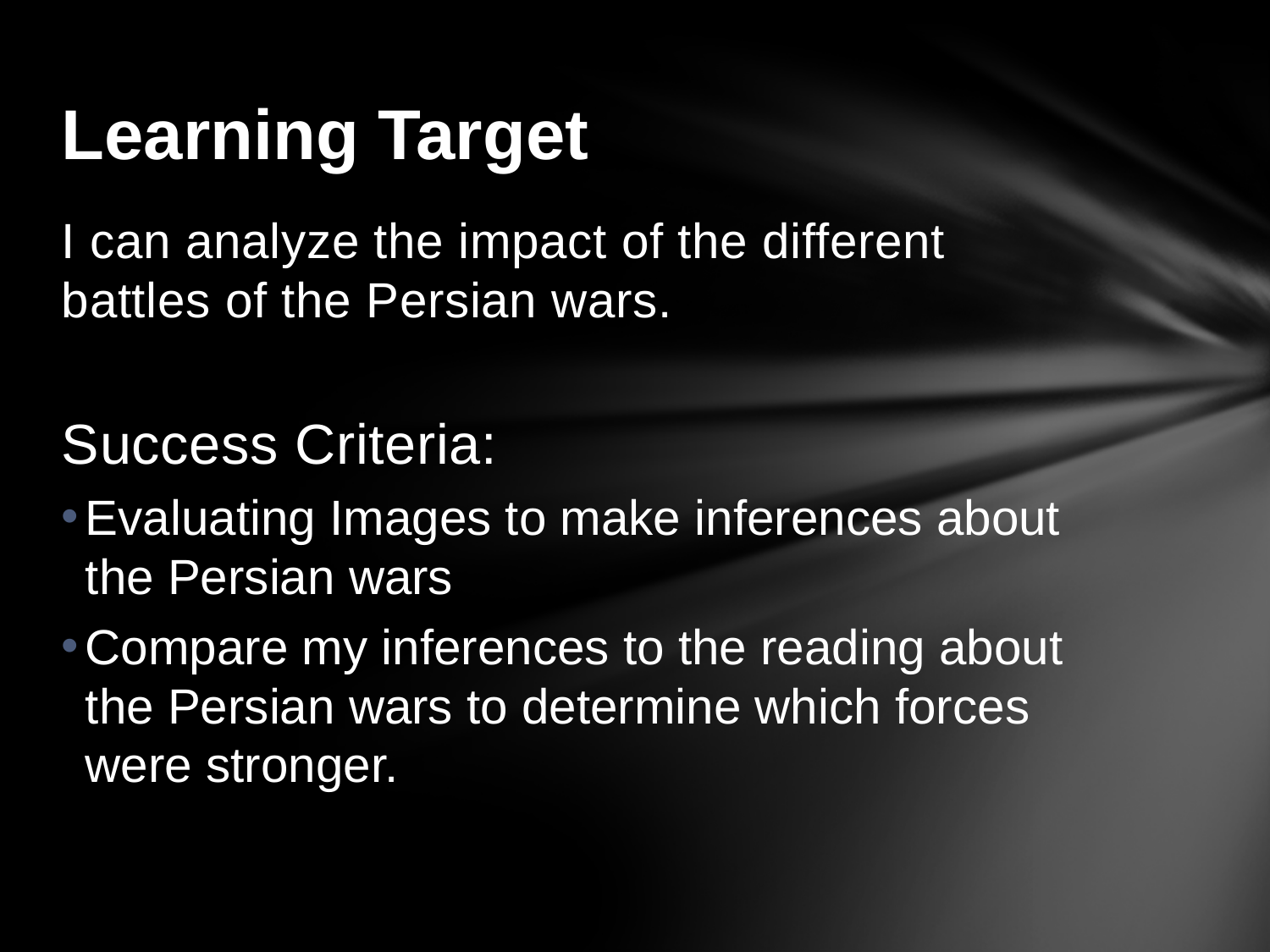

# Learning Target
I can analyze the impact of the different battles of the Persian wars.

Success Criteria:
Evaluating Images to make inferences about the Persian wars
Compare my inferences to the reading about the Persian wars to determine which forces were stronger.